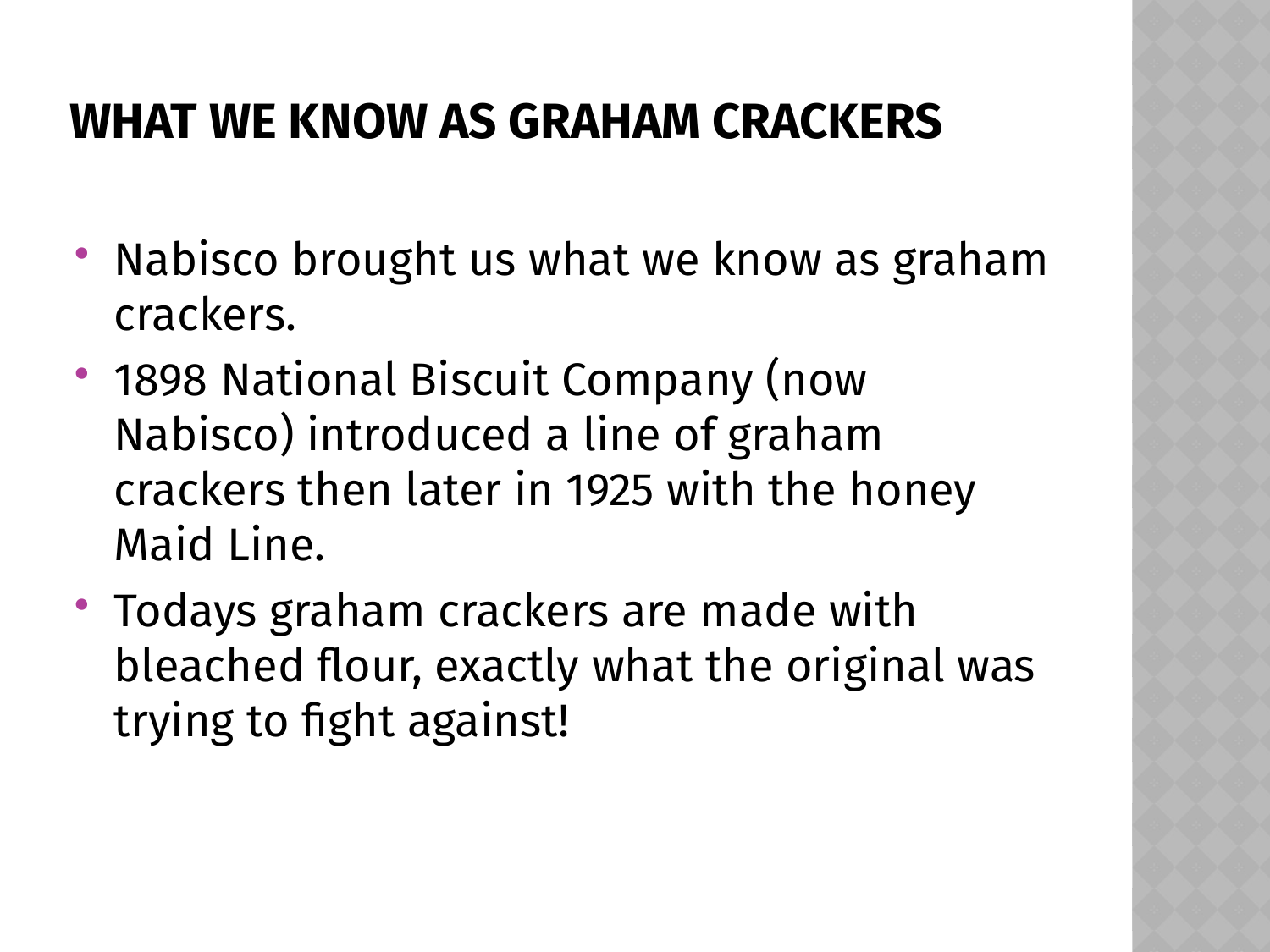

# What we know as Graham Crackers
Nabisco brought us what we know as graham crackers.
1898 National Biscuit Company (now Nabisco) introduced a line of graham crackers then later in 1925 with the honey Maid Line.
Todays graham crackers are made with bleached flour, exactly what the original was trying to fight against!